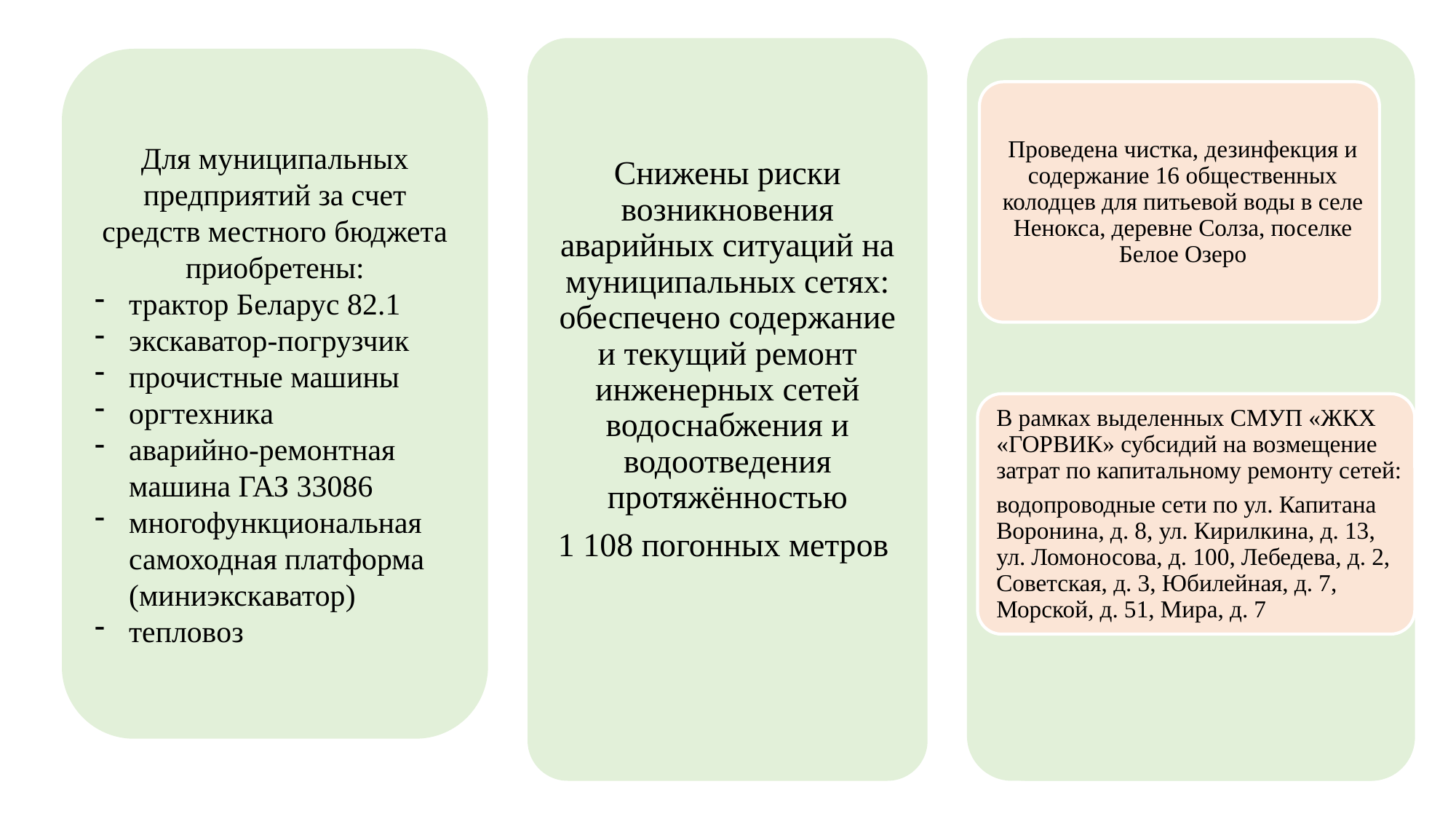

Снижены риски возникновения аварийных ситуаций на муниципальных сетях: обеспечено содержание и текущий ремонт инженерных сетей водоснабжения и водоотведения протяжённостью
1 108 погонных метров

Проведена чистка, дезинфекция и содержание 16 общественных колодцев для питьевой воды в селе Ненокса, деревне Солза, поселке Белое Озеро
В рамках выделенных СМУП «ЖКХ «ГОРВИК» субсидий на возмещение затрат по капитальному ремонту сетей:
водопроводные сети по ул. Капитана Воронина, д. 8, ул. Кирилкина, д. 13, ул. Ломоносова, д. 100, Лебедева, д. 2, Советская, д. 3, Юбилейная, д. 7, Морской, д. 51, Мира, д. 7
Для муниципальных предприятий за счет средств местного бюджета приобретены:
трактор Беларус 82.1
экскаватор-погрузчик
прочистные машины
оргтехника
аварийно-ремонтная машина ГАЗ 33086
многофункциональная самоходная платформа (миниэкскаватор)
тепловоз